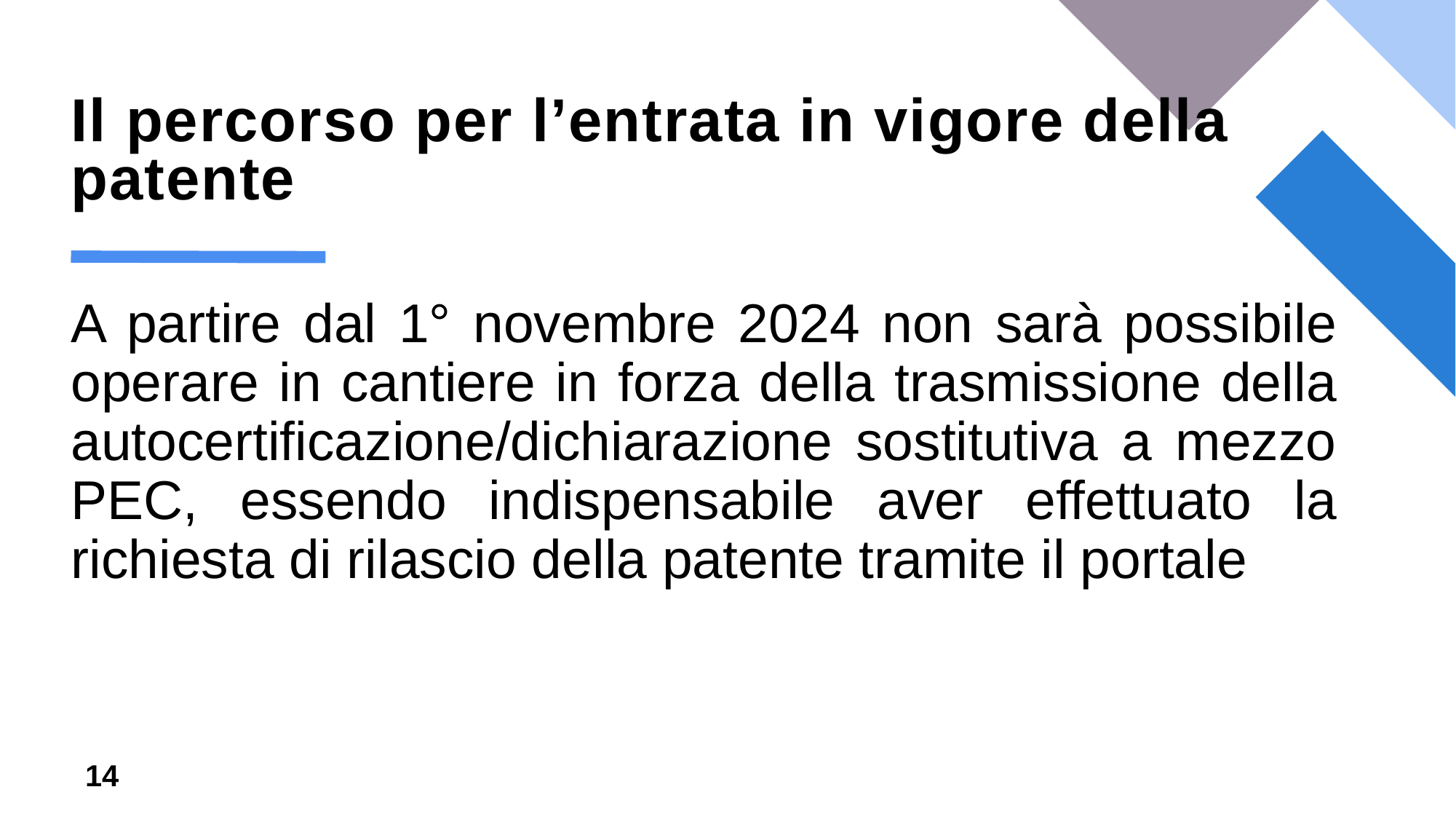

# Il percorso per l’entrata in vigore della patente
A partire dal 1° novembre 2024 non sarà possibile operare in cantiere in forza della trasmissione della autocertificazione/dichiarazione sostitutiva a mezzo PEC, essendo indispensabile aver effettuato la richiesta di rilascio della patente tramite il portale

14